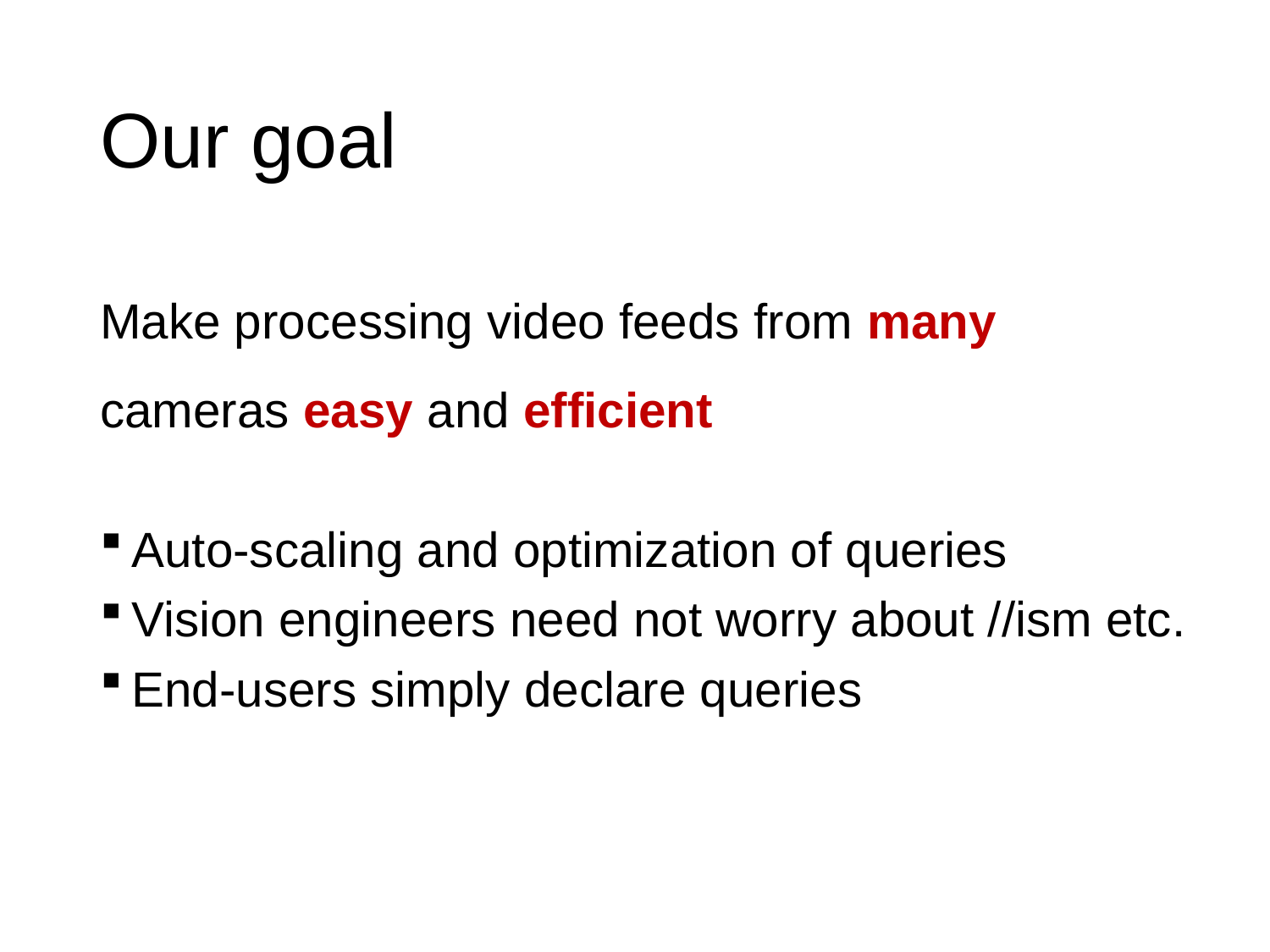

# Our goal
Make processing video feeds from many cameras easy and efficient

Auto-scaling and optimization of queries
Vision engineers need not worry about //ism etc.
End-users simply declare queries